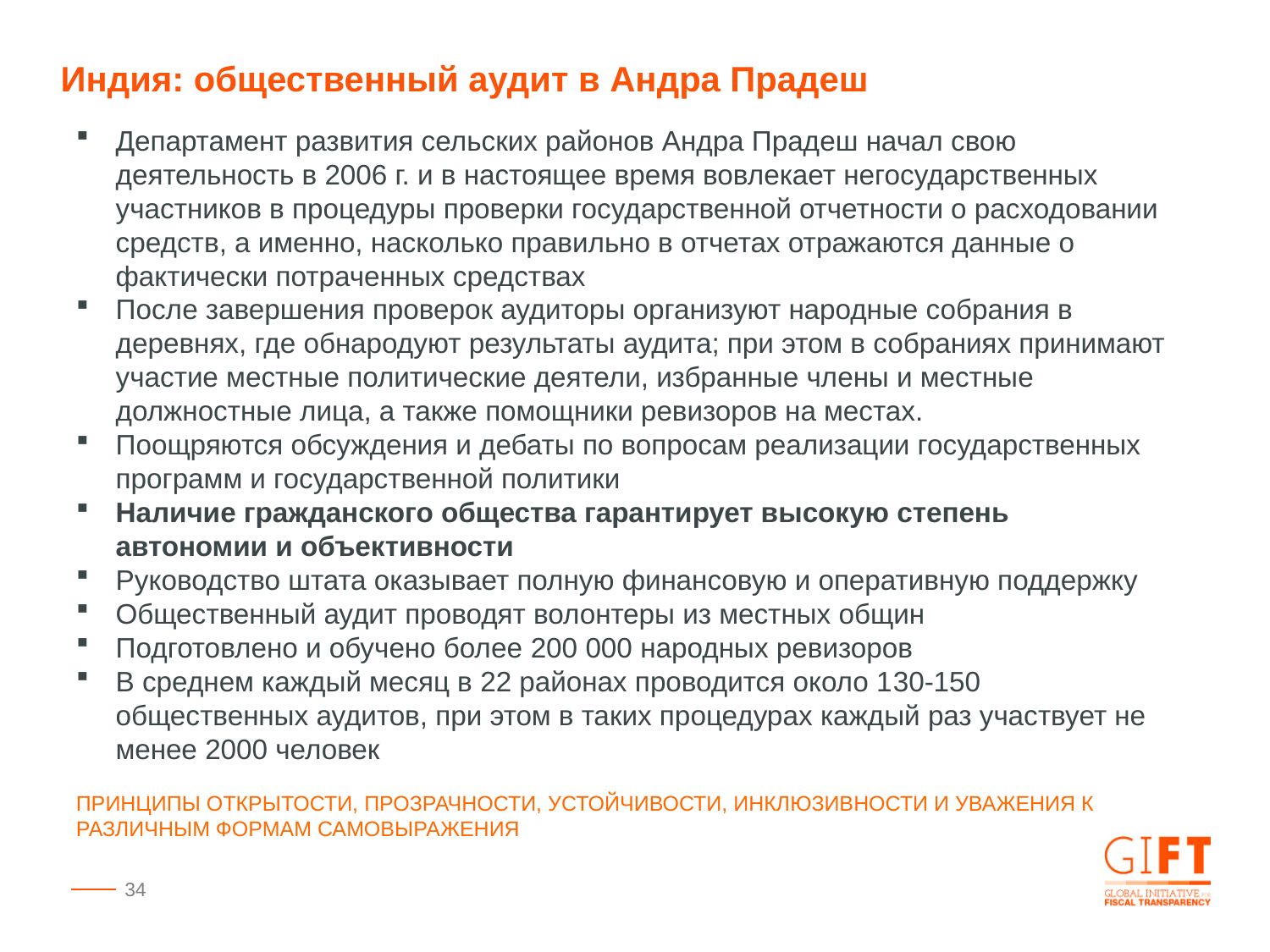

Индия: общественный аудит в Андра Прадеш
Департамент развития сельских районов Андра Прадеш начал свою деятельность в 2006 г. и в настоящее время вовлекает негосударственных участников в процедуры проверки государственной отчетности о расходовании средств, а именно, насколько правильно в отчетах отражаются данные о фактически потраченных средствах
После завершения проверок аудиторы организуют народные собрания в деревнях, где обнародуют результаты аудита; при этом в собраниях принимают участие местные политические деятели, избранные члены и местные должностные лица, а также помощники ревизоров на местах.
Поощряются обсуждения и дебаты по вопросам реализации государственных программ и государственной политики
Наличие гражданского общества гарантирует высокую степень автономии и объективности
Руководство штата оказывает полную финансовую и оперативную поддержку
Общественный аудит проводят волонтеры из местных общин
Подготовлено и обучено более 200 000 народных ревизоров
В среднем каждый месяц в 22 районах проводится около 130-150 общественных аудитов, при этом в таких процедурах каждый раз участвует не менее 2000 человек

ПРИНЦИПЫ ОТКРЫТОСТИ, ПРОЗРАЧНОСТИ, УСТОЙЧИВОСТИ, ИНКЛЮЗИВНОСТИ И УВАЖЕНИЯ К РАЗЛИЧНЫМ ФОРМАМ САМОВЫРАЖЕНИЯ

34